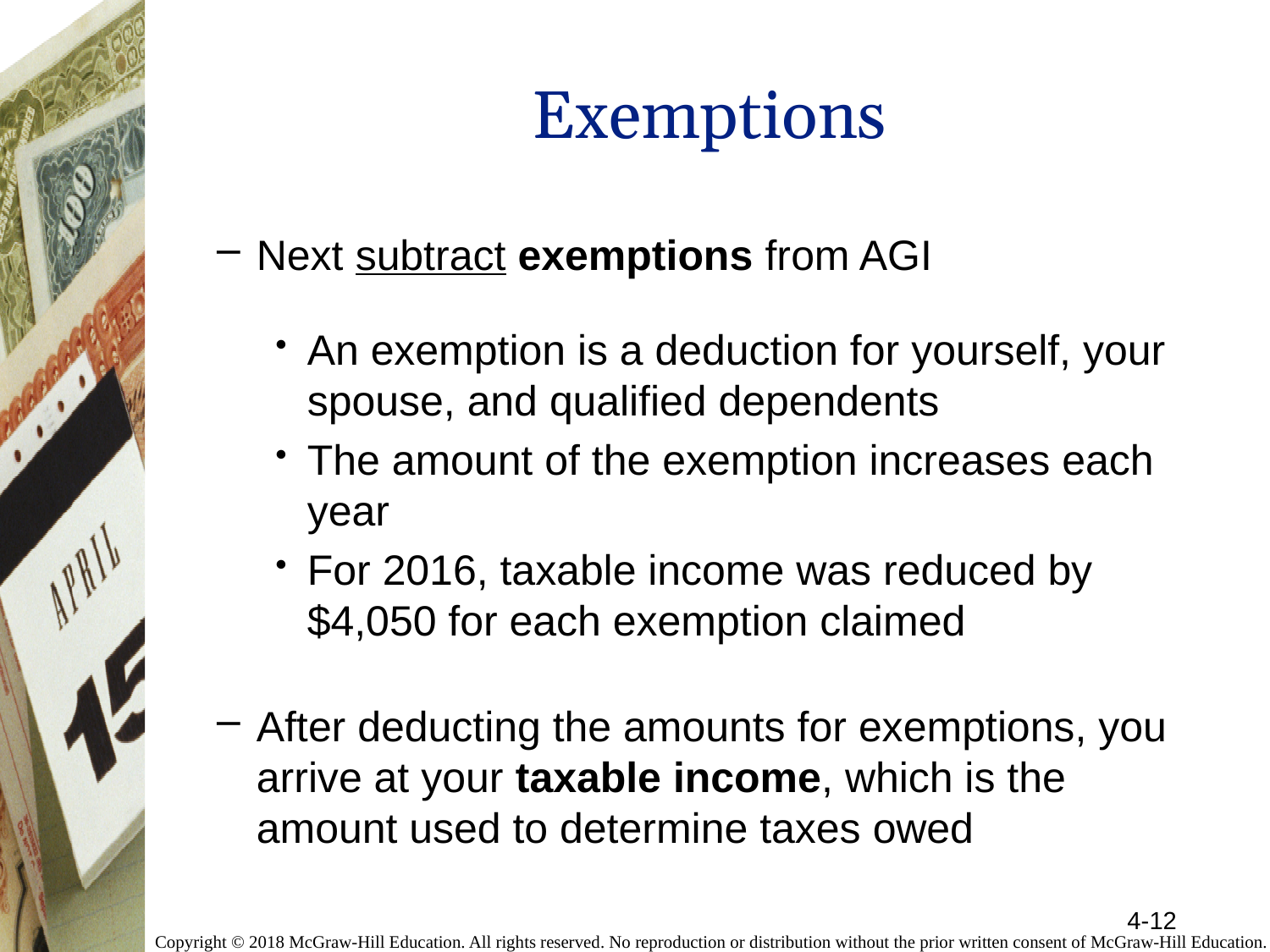

# Exemptions
Next subtract exemptions from AGI

An exemption is a deduction for yourself, your spouse, and qualified dependents
The amount of the exemption increases each year
For 2016, taxable income was reduced by $4,050 for each exemption claimed

After deducting the amounts for exemptions, you arrive at your taxable income, which is the amount used to determine taxes owed
4-12